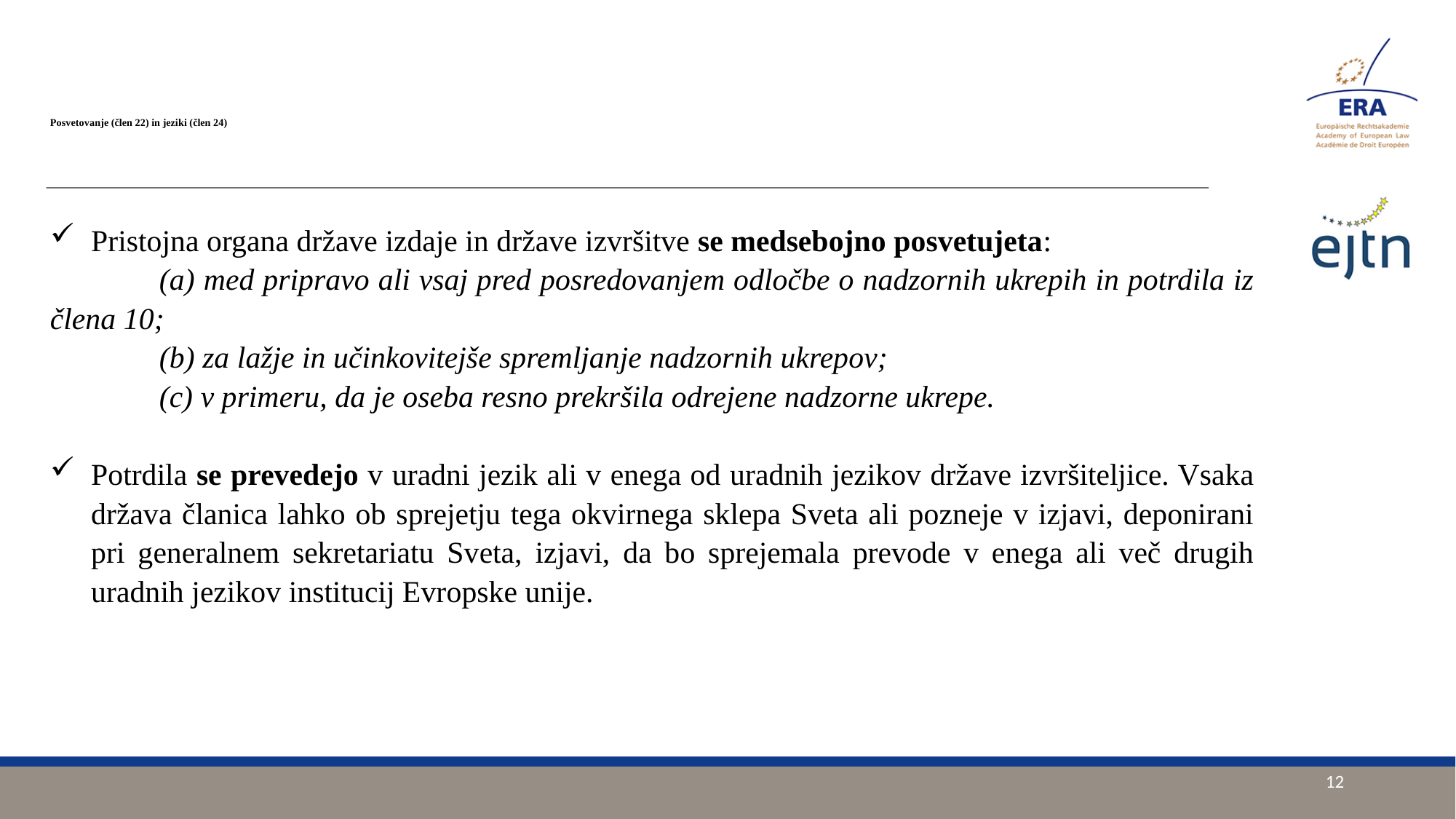

# Posvetovanje (člen 22) in jeziki (člen 24)
Pristojna organa države izdaje in države izvršitve se medsebojno posvetujeta:
	(a) med pripravo ali vsaj pred posredovanjem odločbe o nadzornih ukrepih in potrdila iz člena 10;
	(b) za lažje in učinkovitejše spremljanje nadzornih ukrepov;
	(c) v primeru, da je oseba resno prekršila odrejene nadzorne ukrepe.

Potrdila se prevedejo v uradni jezik ali v enega od uradnih jezikov države izvršiteljice. Vsaka država članica lahko ob sprejetju tega okvirnega sklepa Sveta ali pozneje v izjavi, deponirani pri generalnem sekretariatu Sveta, izjavi, da bo sprejemala prevode v enega ali več drugih uradnih jezikov institucij Evropske unije.

12